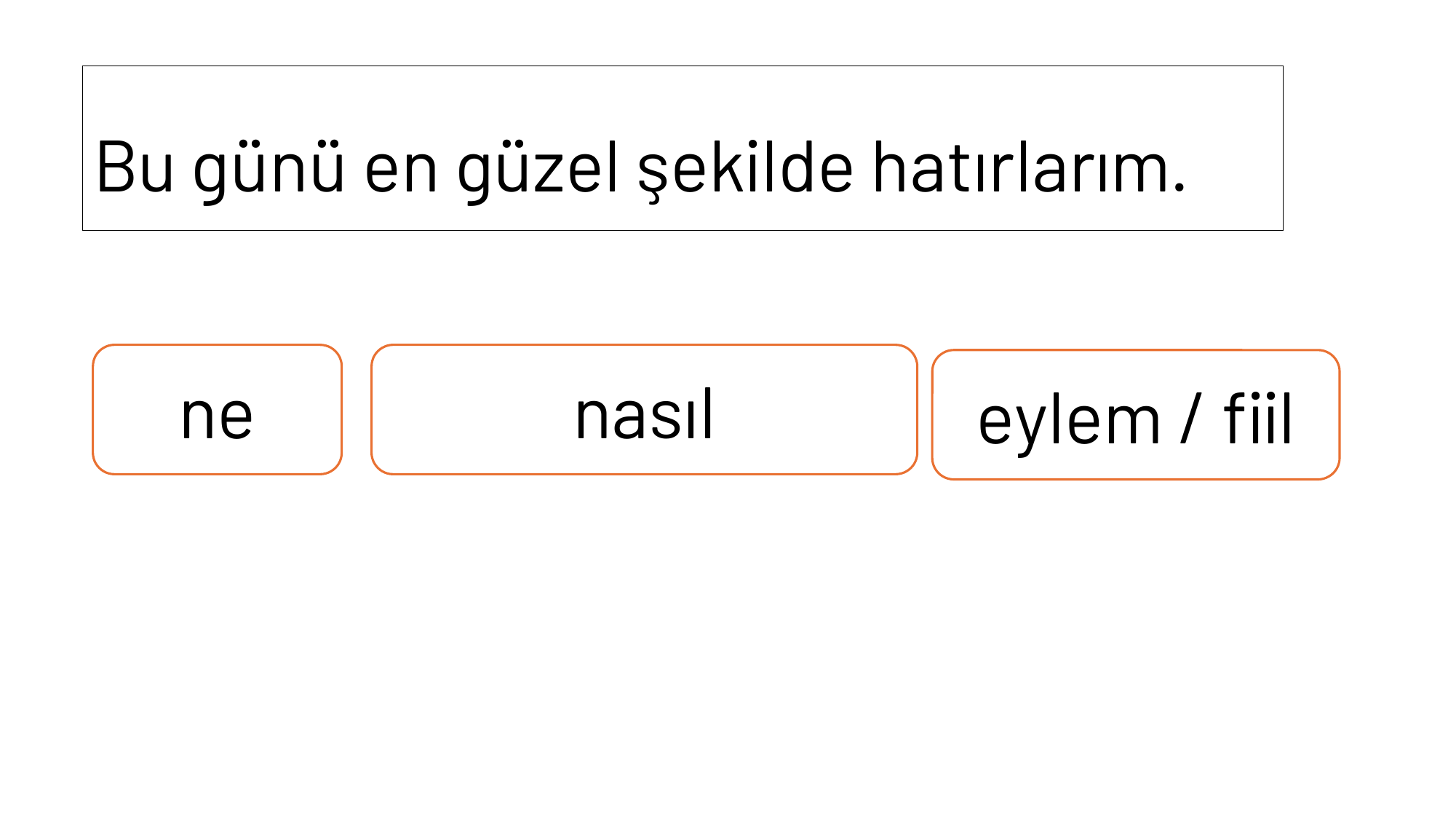

Bu günü en güzel şekilde hatırlarım.

nasıl
ne
eylem / fiil